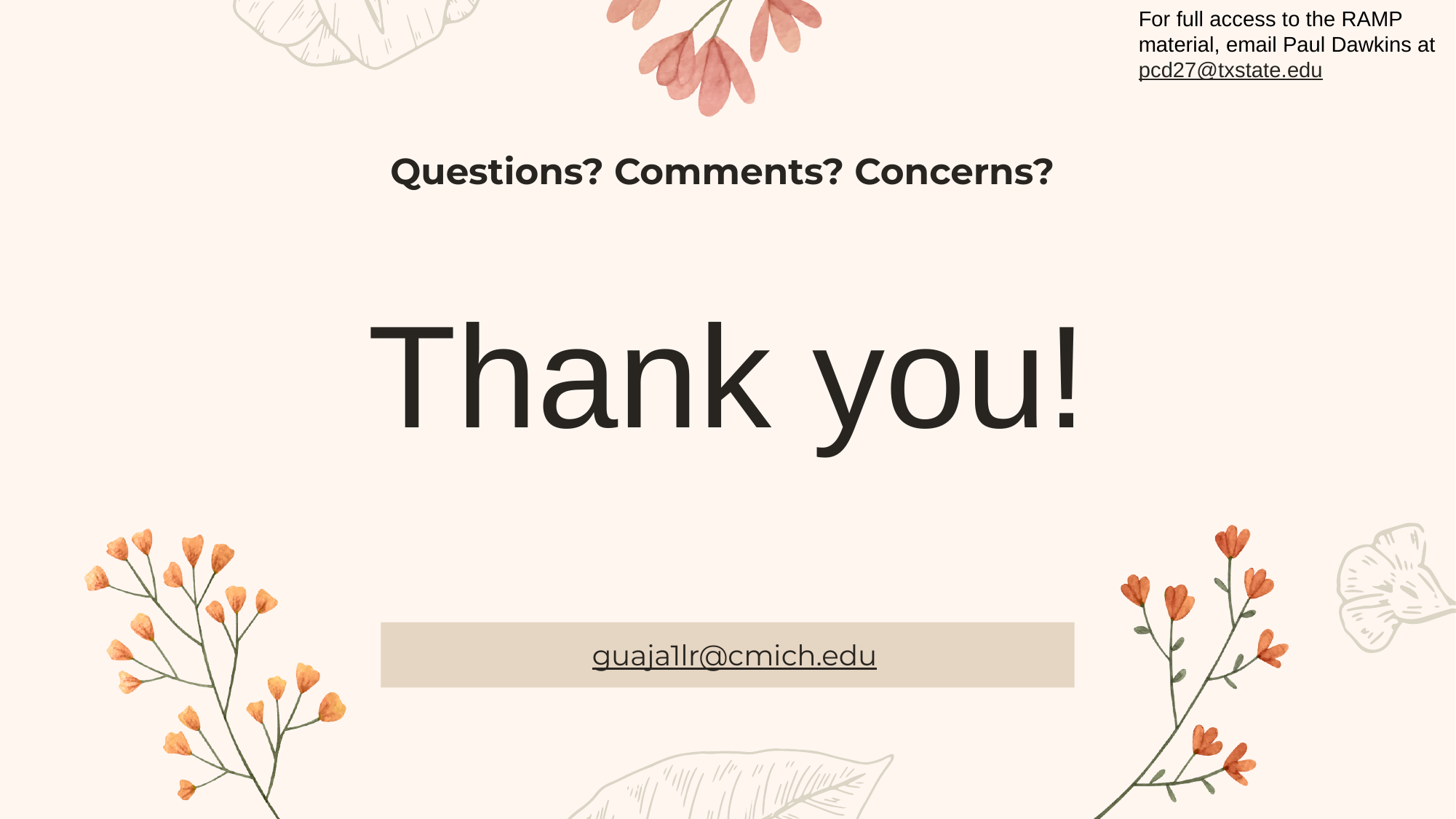

For full access to the RAMP material, email Paul Dawkins at pcd27@txstate.edu
Questions? Comments? Concerns?
# Thank you!
guaja1lr@cmich.edu